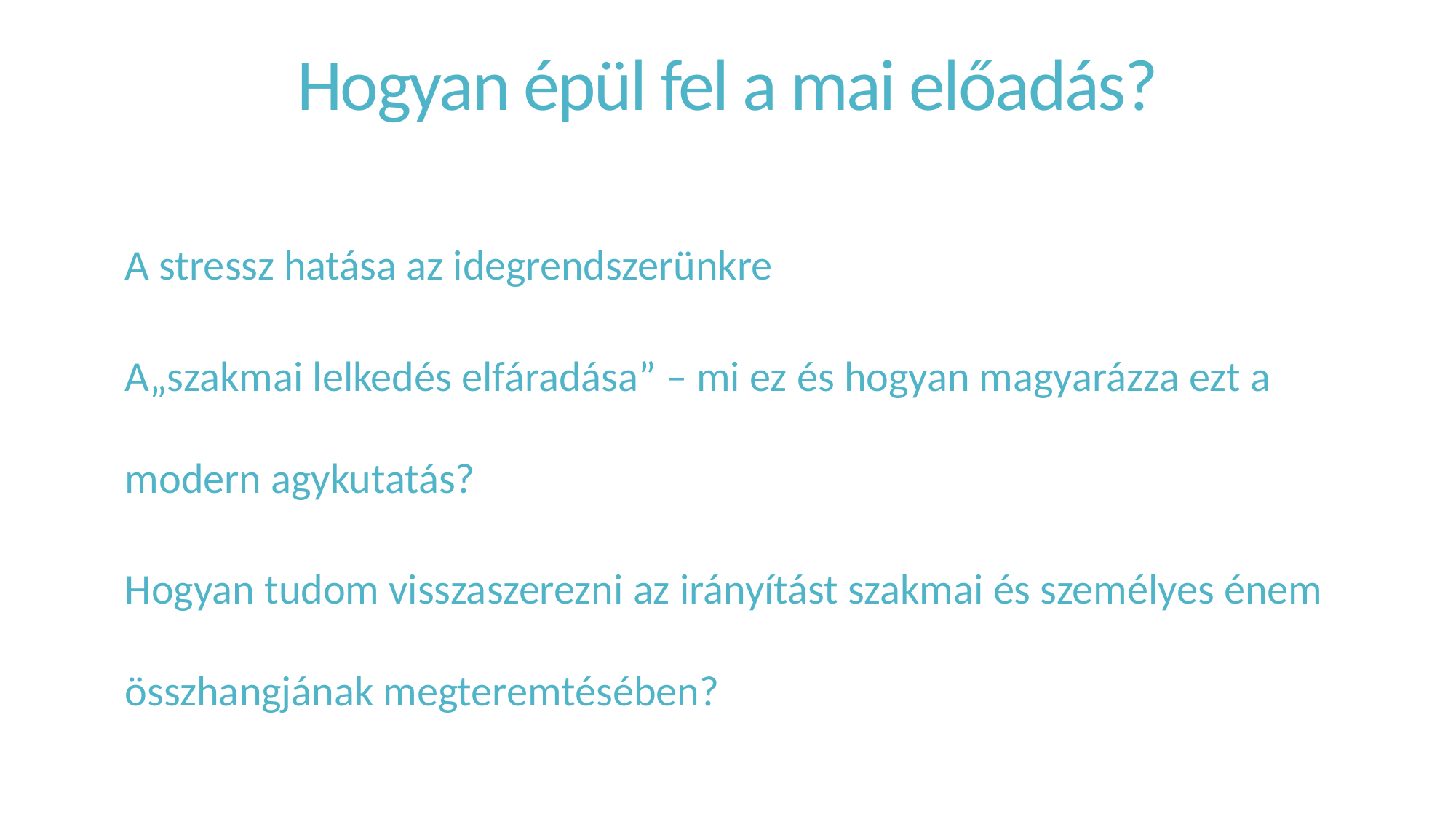

# Hogyan épül fel a mai előadás?

A stressz hatása az idegrendszerünkre
A„szakmai lelkedés elfáradása” – mi ez és hogyan magyarázza ezt a modern agykutatás?
Hogyan tudom visszaszerezni az irányítást szakmai és személyes énem összhangjának megteremtésében?